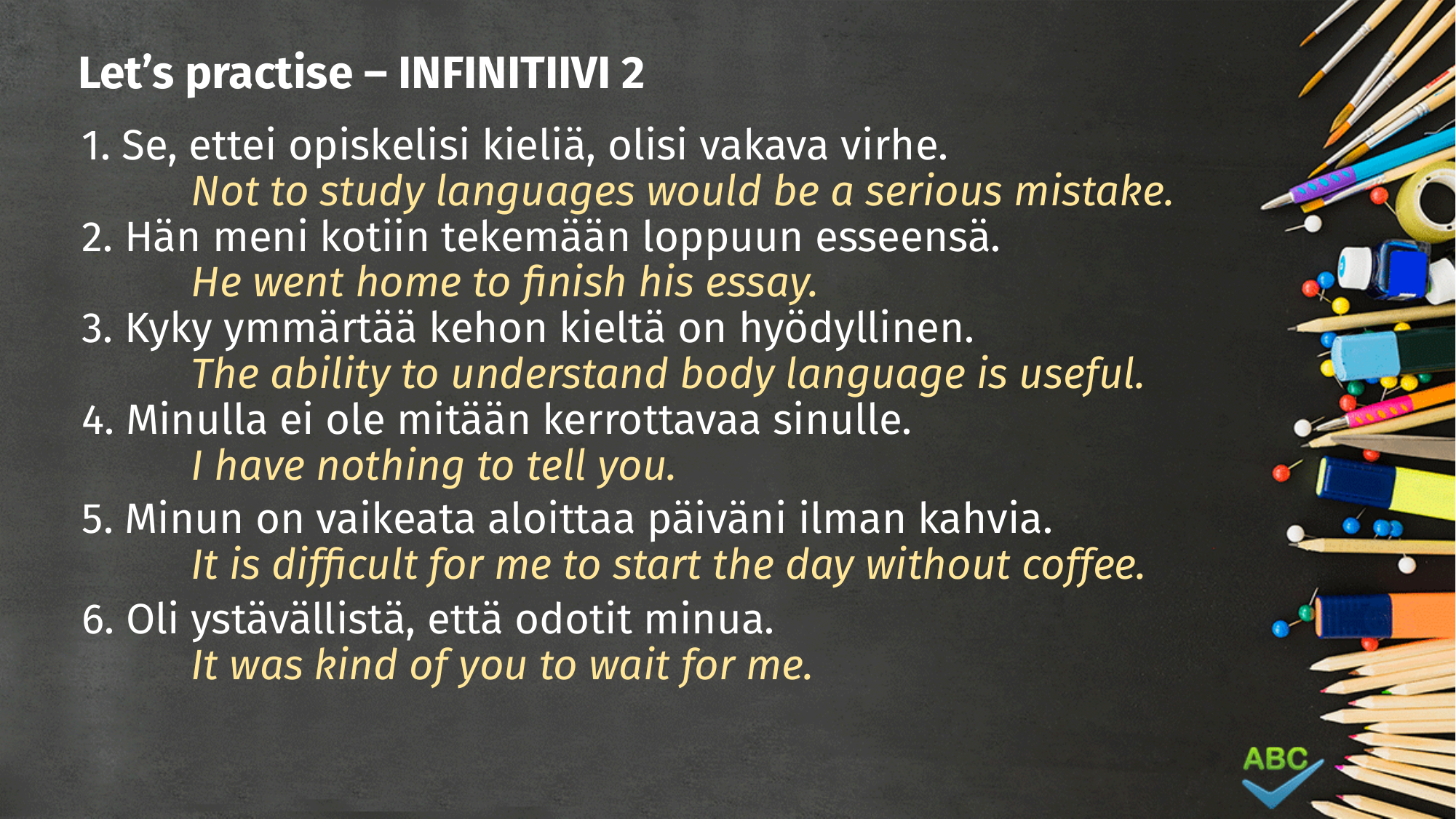

# Let’s practise – INFINITIIVI 2
1. Se, ettei opiskelisi kieliä, olisi vakava virhe.
	Not to study languages would be a serious mistake.
2. Hän meni kotiin tekemään loppuun esseensä.
	He went home to finish his essay.
3. Kyky ymmärtää kehon kieltä on hyödyllinen.
	The ability to understand body language is useful.
4. Minulla ei ole mitään kerrottavaa sinulle.
	I have nothing to tell you.
5. Minun on vaikeata aloittaa päiväni ilman kahvia.
	It is difficult for me to start the day without coffee.
6. Oli ystävällistä, että odotit minua.
	It was kind of you to wait for me.